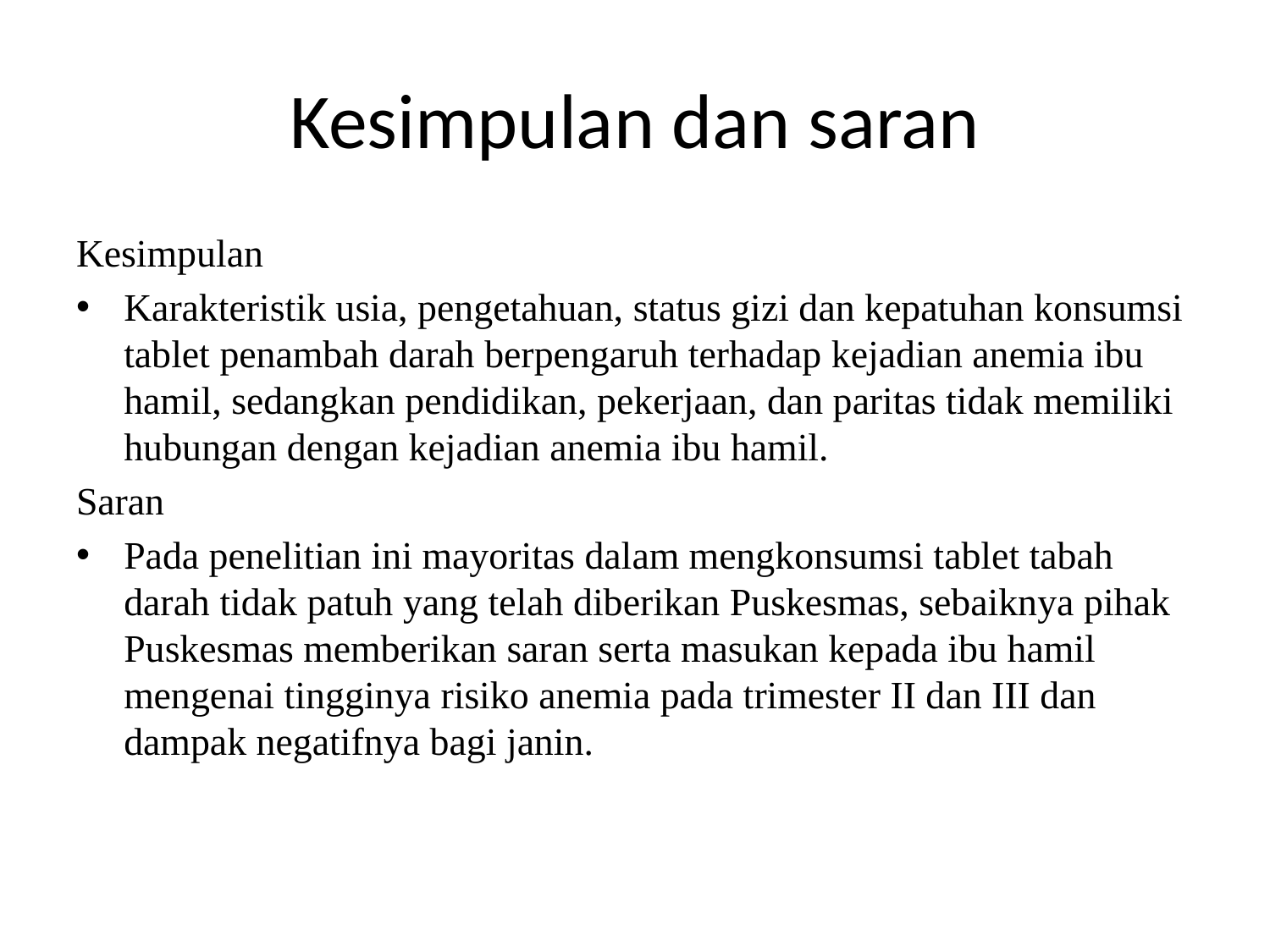

# Kesimpulan dan saran
Kesimpulan
Karakteristik usia, pengetahuan, status gizi dan kepatuhan konsumsi tablet penambah darah berpengaruh terhadap kejadian anemia ibu hamil, sedangkan pendidikan, pekerjaan, dan paritas tidak memiliki hubungan dengan kejadian anemia ibu hamil.
Saran
Pada penelitian ini mayoritas dalam mengkonsumsi tablet tabah darah tidak patuh yang telah diberikan Puskesmas, sebaiknya pihak Puskesmas memberikan saran serta masukan kepada ibu hamil mengenai tingginya risiko anemia pada trimester II dan III dan dampak negatifnya bagi janin.